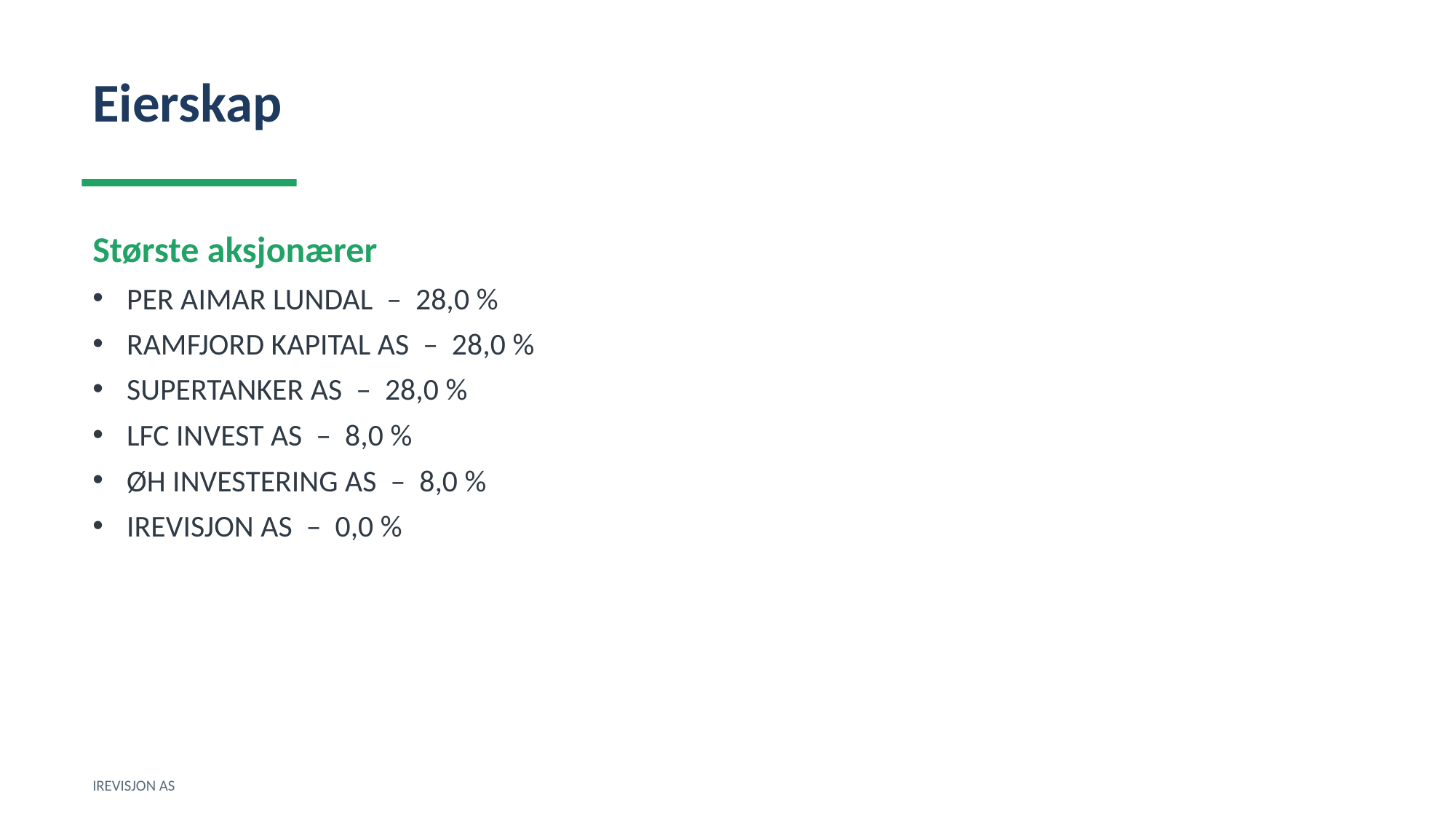

Eierskap

Største aksjonærer
PER AIMAR LUNDAL  –  28,0 %
RAMFJORD KAPITAL AS  –  28,0 %
SUPERTANKER AS  –  28,0 %
LFC INVEST AS  –  8,0 %
ØH INVESTERING AS  –  8,0 %
IREVISJON AS  –  0,0 %
IREVISJON AS